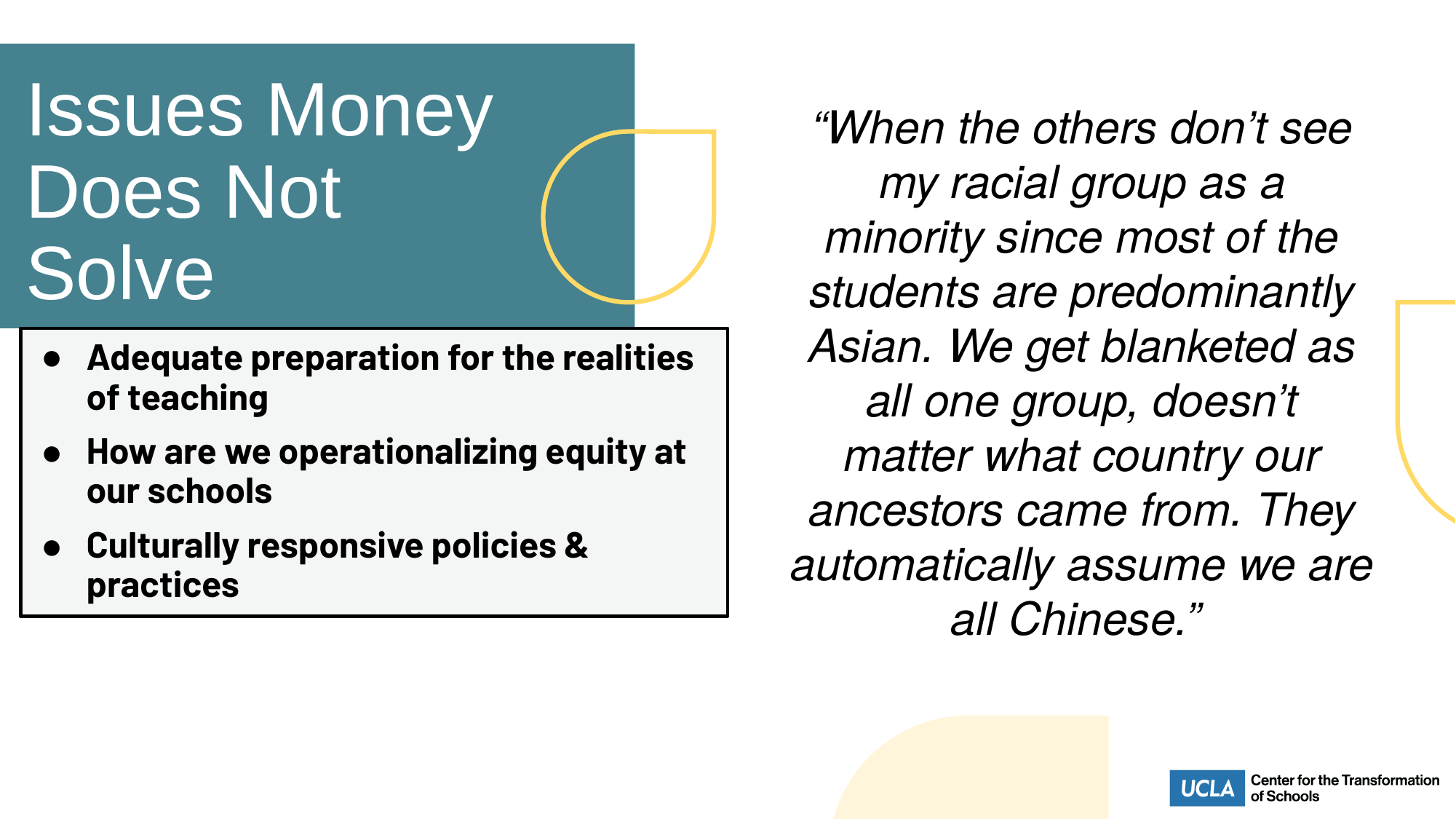

# Issues Money Does Not Solve
“When the others don’t see my racial group as a
minority since most of the students are predominantly
Asian. We get blanketed as all one group, doesn’t
matter what country our ancestors came from. They
automatically assume we are all Chinese.”

Adequate preparation for the realities of teaching
How are we operationalizing equity at our schools
Culturally responsive policies & practices